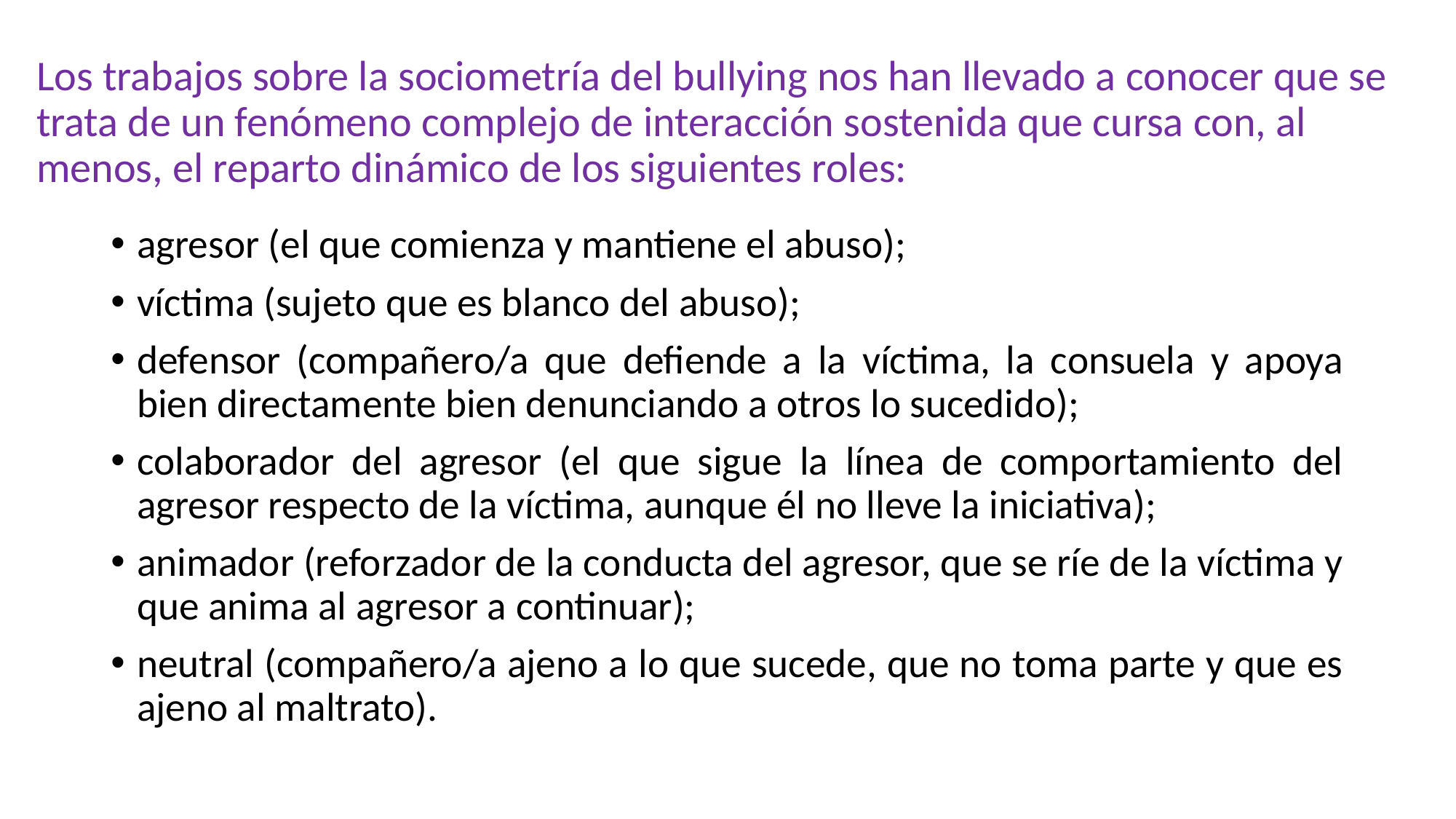

# Los trabajos sobre la sociometría del bullying nos han llevado a conocer que se trata de un fenómeno complejo de interacción sostenida que cursa con, al menos, el reparto dinámico de los siguientes roles:
agresor (el que comienza y mantiene el abuso);
víctima (sujeto que es blanco del abuso);
defensor (compañero/a que defiende a la víctima, la consuela y apoya bien directamente bien denunciando a otros lo sucedido);
colaborador del agresor (el que sigue la línea de comportamiento del agresor respecto de la víctima, aunque él no lleve la iniciativa);
animador (reforzador de la conducta del agresor, que se ríe de la víctima y que anima al agresor a continuar);
neutral (compañero/a ajeno a lo que sucede, que no toma parte y que es ajeno al maltrato).